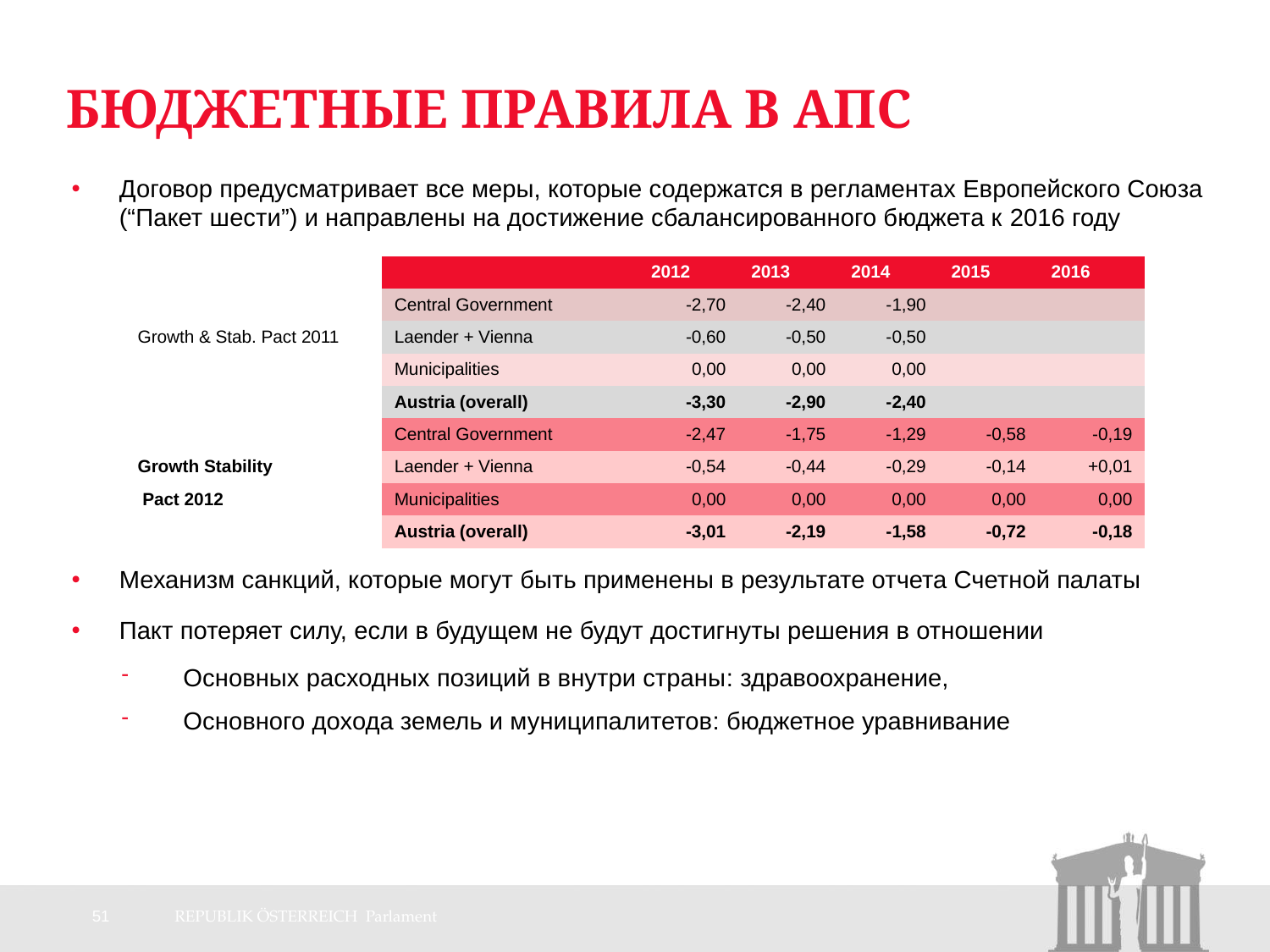

# Бюджетные правила в АПС
Договор предусматривает все меры, которые содержатся в регламентах Европейского Союза (“Пакет шести”) и направлены на достижение сбалансированного бюджета к 2016 году

Механизм санкций, которые могут быть применены в результате отчета Счетной палаты
Пакт потеряет силу, если в будущем не будут достигнуты решения в отношении
Основных расходных позиций в внутри страны: здравоохранение,
Основного дохода земель и муниципалитетов: бюджетное уравнивание

|  |  | 2012 | 2013 | 2014 | 2015 | 2016 |
| --- | --- | --- | --- | --- | --- | --- |
|  | Central Government | -2,70 | -2,40 | -1,90 |  |  |
| Growth & Stab. Pact 2011 | Laender + Vienna | -0,60 | -0,50 | -0,50 |  |  |
|  | Municipalities | 0,00 | 0,00 | 0,00 |  |  |
|  | Austria (overall) | -3,30 | -2,90 | -2,40 |  |  |
|  | Central Government | -2,47 | -1,75 | -1,29 | -0,58 | -0,19 |
| Growth Stability | Laender + Vienna | -0,54 | -0,44 | -0,29 | -0,14 | +0,01 |
| Pact 2012 | Municipalities | 0,00 | 0,00 | 0,00 | 0,00 | 0,00 |
|  | Austria (overall) | -3,01 | -2,19 | -1,58 | -0,72 | -0,18 |
51
REPUBLIK ÖSTERREICH  Parlament